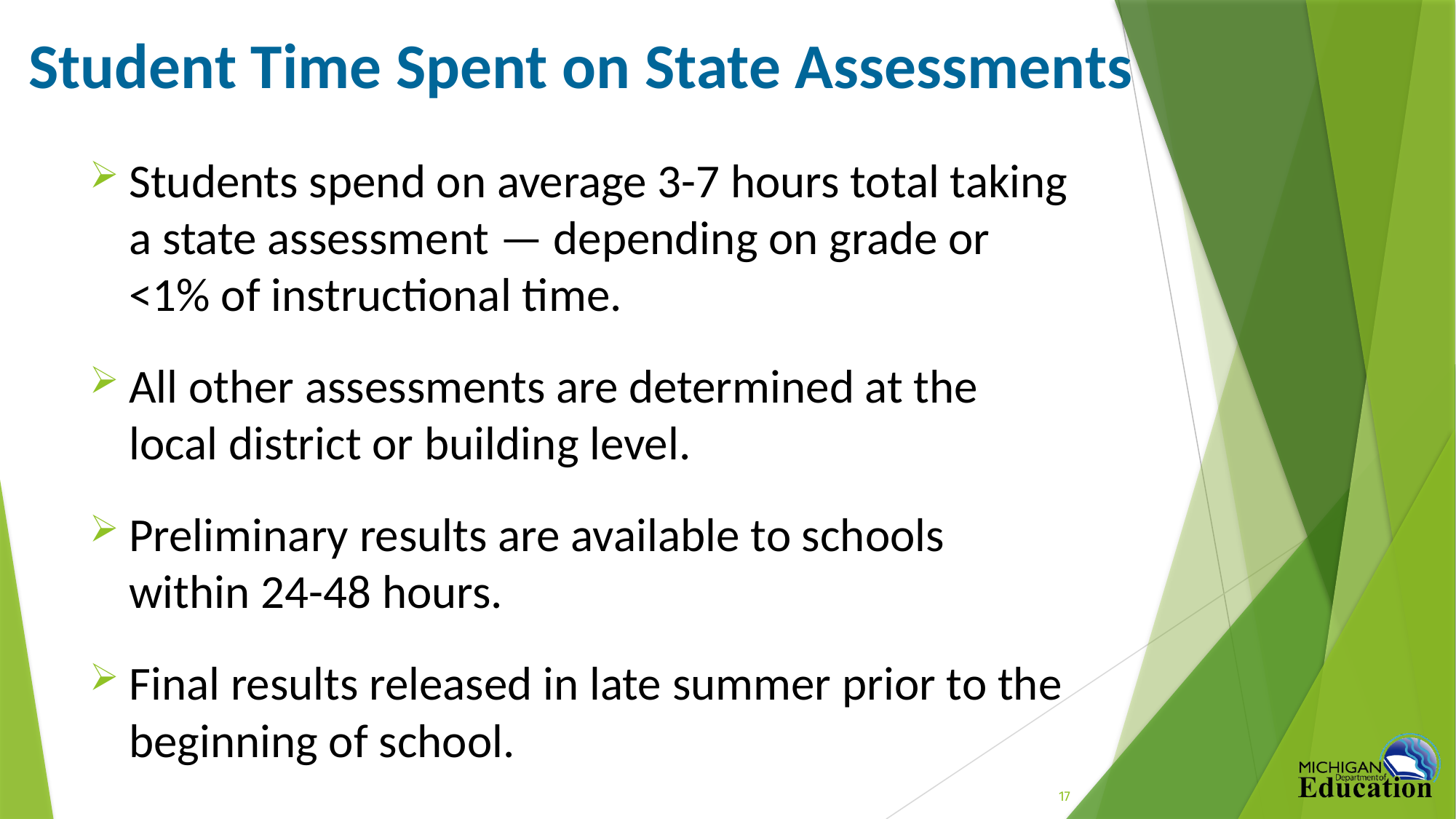

# Student Time Spent on State Assessments
Students spend on average 3-7 hours total taking a state assessment — depending on grade or <1% of instructional time.
All other assessments are determined at the local district or building level.
Preliminary results are available to schools within 24-48 hours.
Final results released in late summer prior to the beginning of school.

17